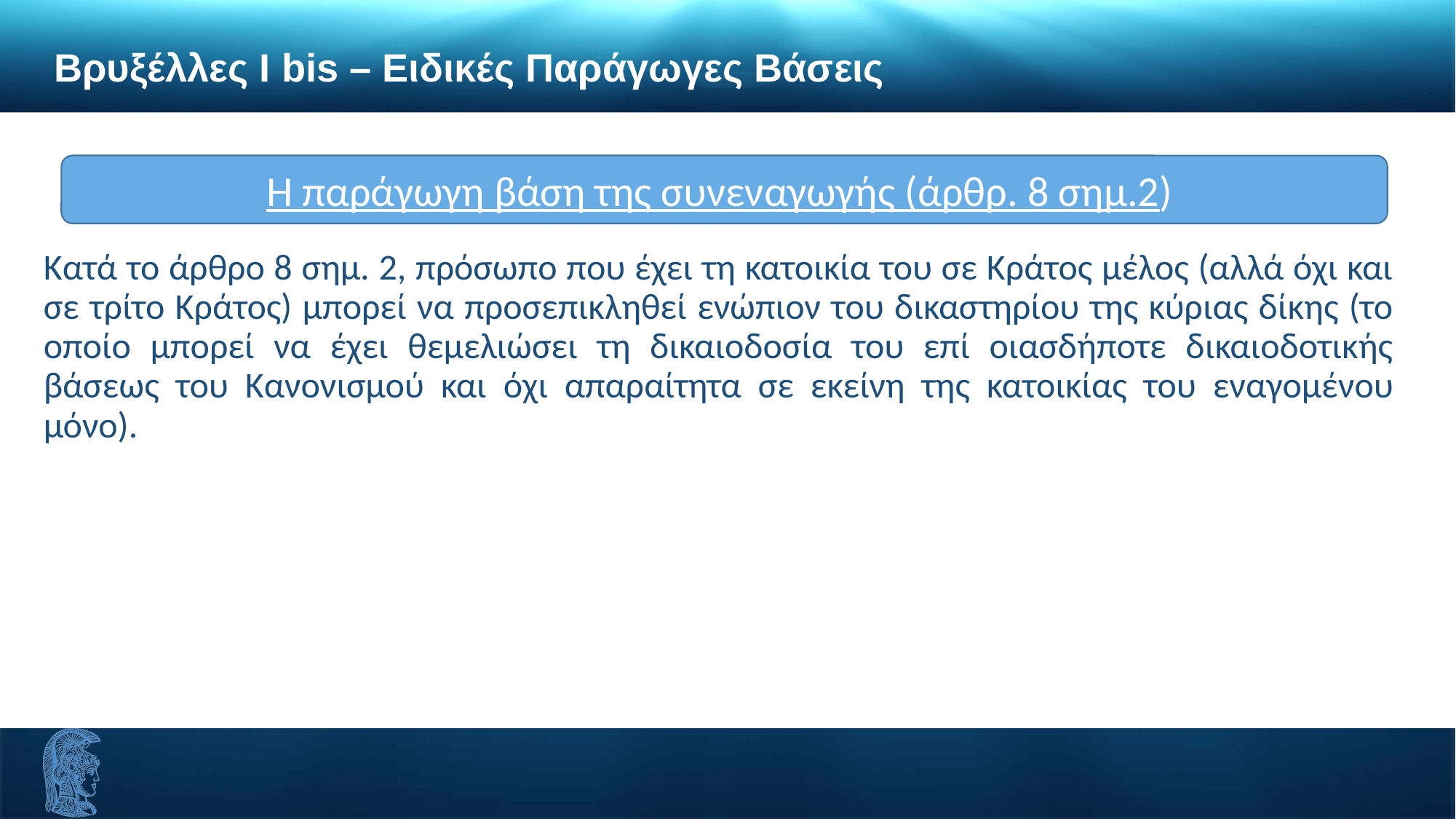

Βρυξέλλες Ι bis – Ειδικές Παράγωγες Βάσεις
Η παράγωγη βάση της συνεναγωγής (άρθρ. 8 σημ.2)
Κατά το άρθρο 8 σημ. 2, πρόσωπο που έχει τη κατοικία του σε Κράτος μέλος (αλλά όχι και σε τρίτο Κράτος) μπορεί να προσεπικληθεί ενώπιον του δικαστηρίου της κύριας δίκης (το οποίο μπορεί να έχει θεμελιώσει τη δικαιοδοσία του επί οιασδήποτε δικαιοδοτικής βάσεως του Κανονισμού και όχι απαραίτητα σε εκείνη της κατοικίας του εναγομένου μόνο).